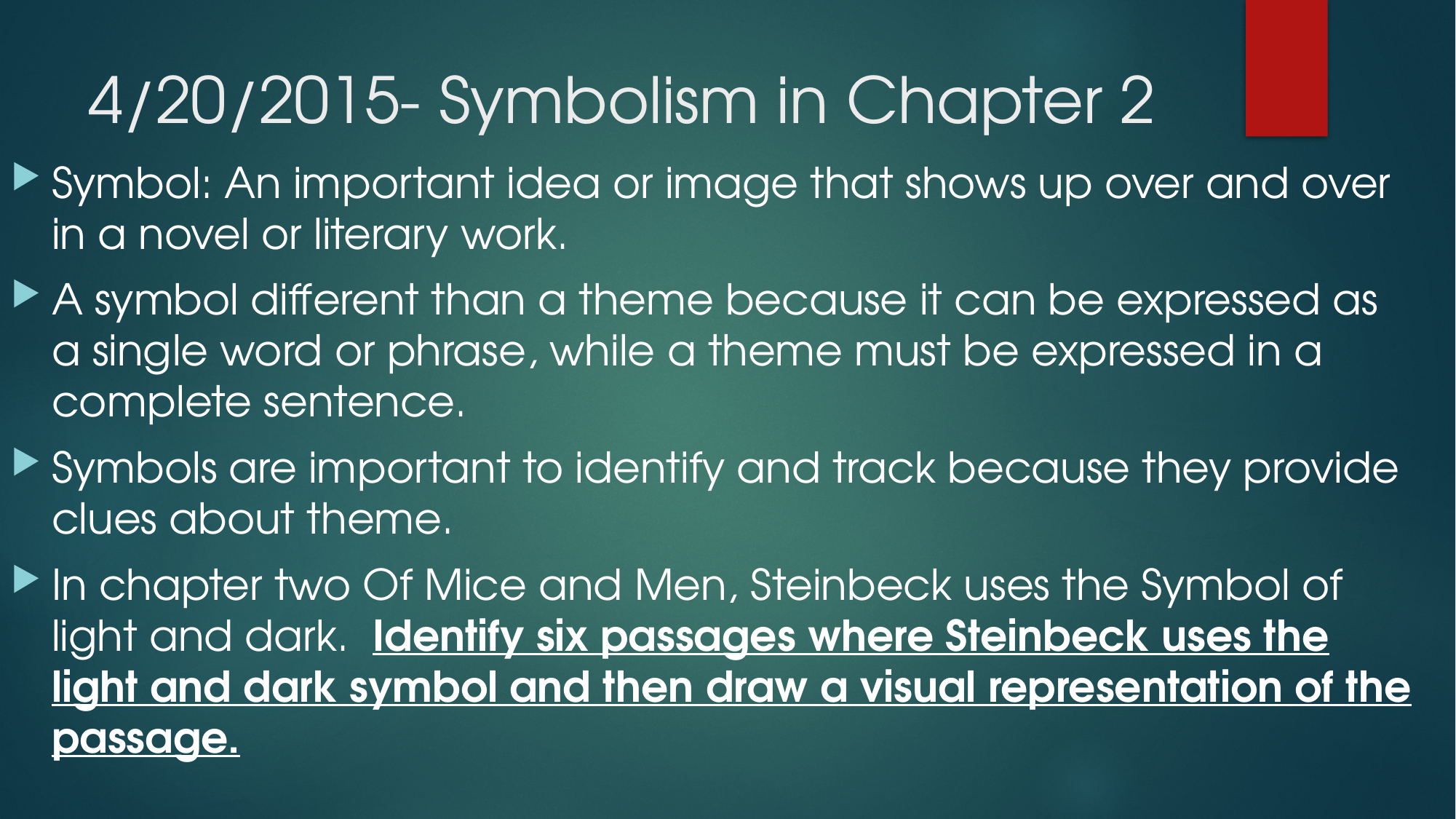

# 4/20/2015- Symbolism in Chapter 2
Symbol: An important idea or image that shows up over and over in a novel or literary work.
A symbol different than a theme because it can be expressed as a single word or phrase, while a theme must be expressed in a complete sentence.
Symbols are important to identify and track because they provide clues about theme.
In chapter two Of Mice and Men, Steinbeck uses the Symbol of light and dark.  Identify six passages where Steinbeck uses the light and dark symbol and then draw a visual representation of the passage.